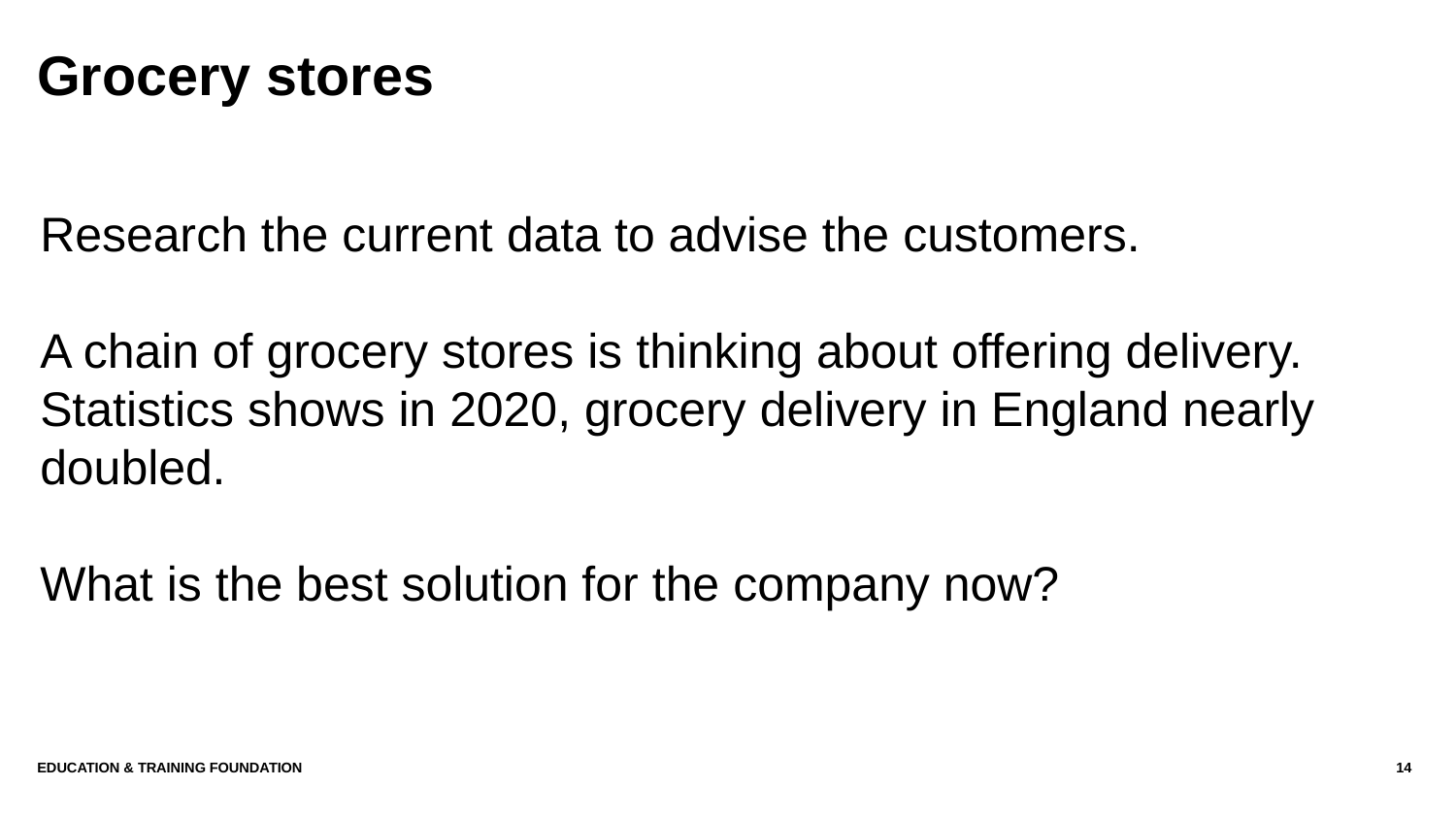

# Grocery stores
Research the current data to advise the customers.

A chain of grocery stores is thinking about offering delivery. Statistics shows in 2020, grocery delivery in England nearly doubled.

What is the best solution for the company now?

Education & Training Foundation
14